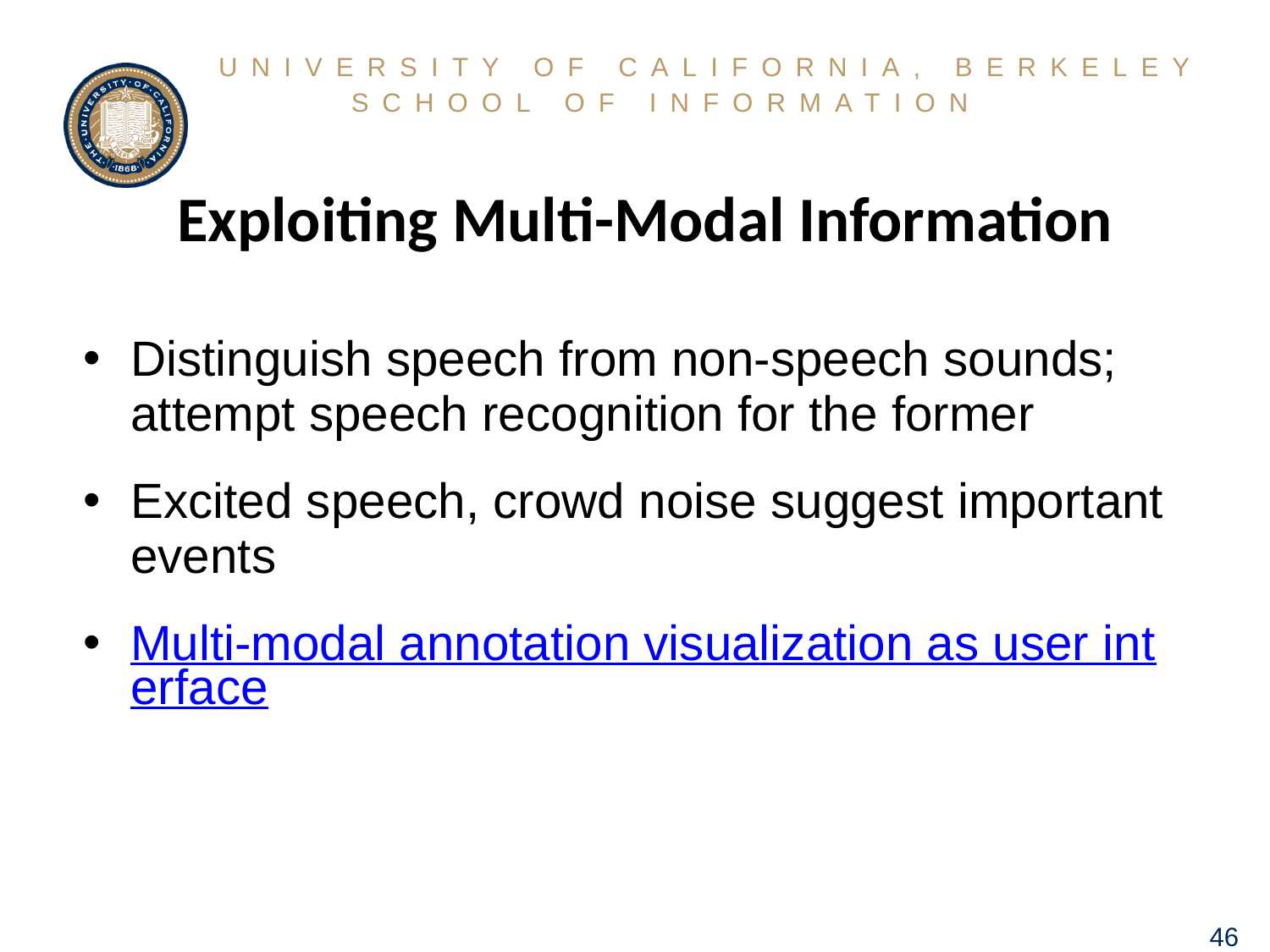

# Exploiting Multi-Modal Information
Distinguish speech from non-speech sounds; attempt speech recognition for the former
Excited speech, crowd noise suggest important events
Multi-modal annotation visualization as user interface
46